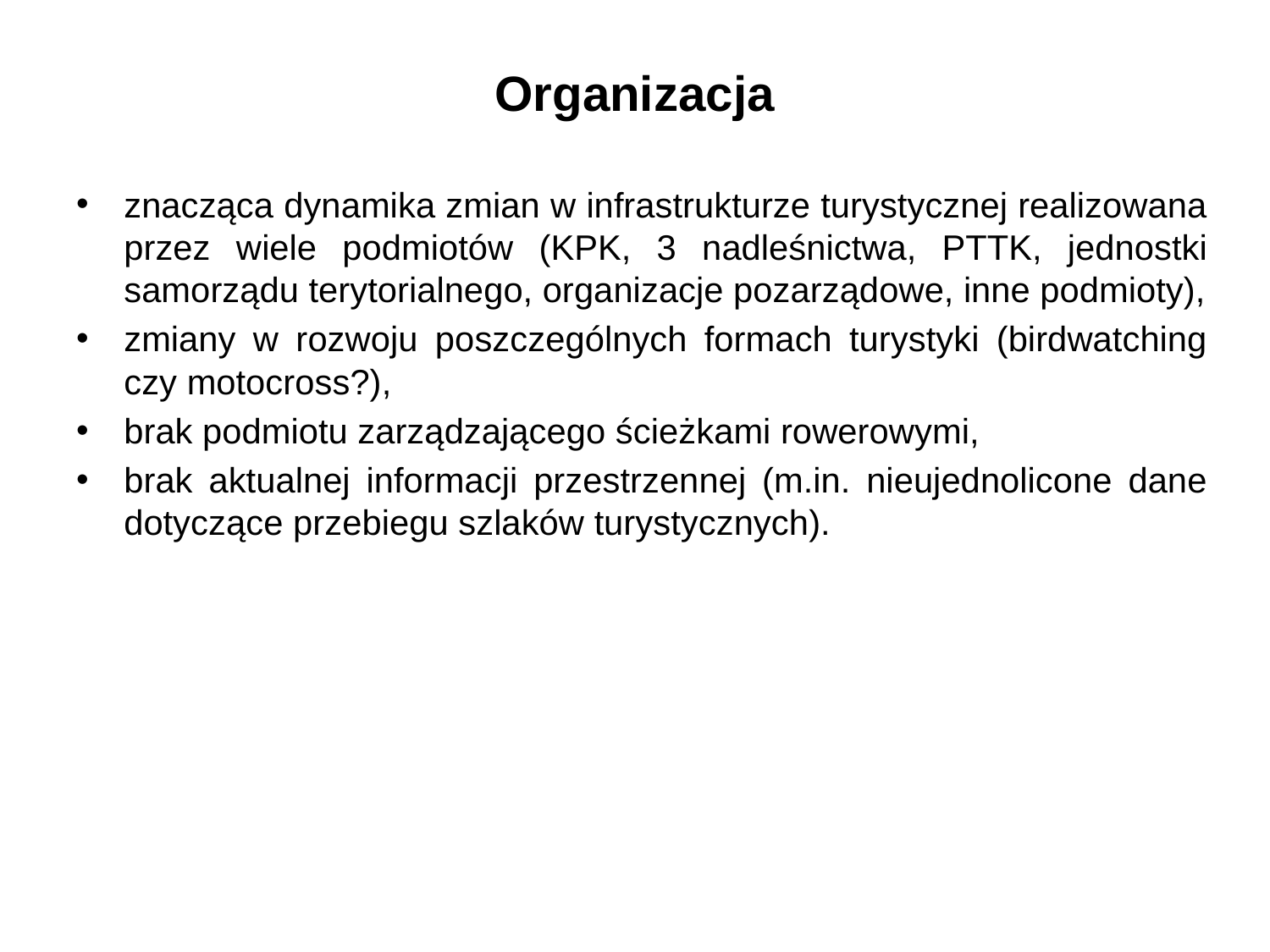

# Organizacja
znacząca dynamika zmian w infrastrukturze turystycznej realizowana przez wiele podmiotów (KPK, 3 nadleśnictwa, PTTK, jednostki samorządu terytorialnego, organizacje pozarządowe, inne podmioty),
zmiany w rozwoju poszczególnych formach turystyki (birdwatching czy motocross?),
brak podmiotu zarządzającego ścieżkami rowerowymi,
brak aktualnej informacji przestrzennej (m.in. nieujednolicone dane dotyczące przebiegu szlaków turystycznych).